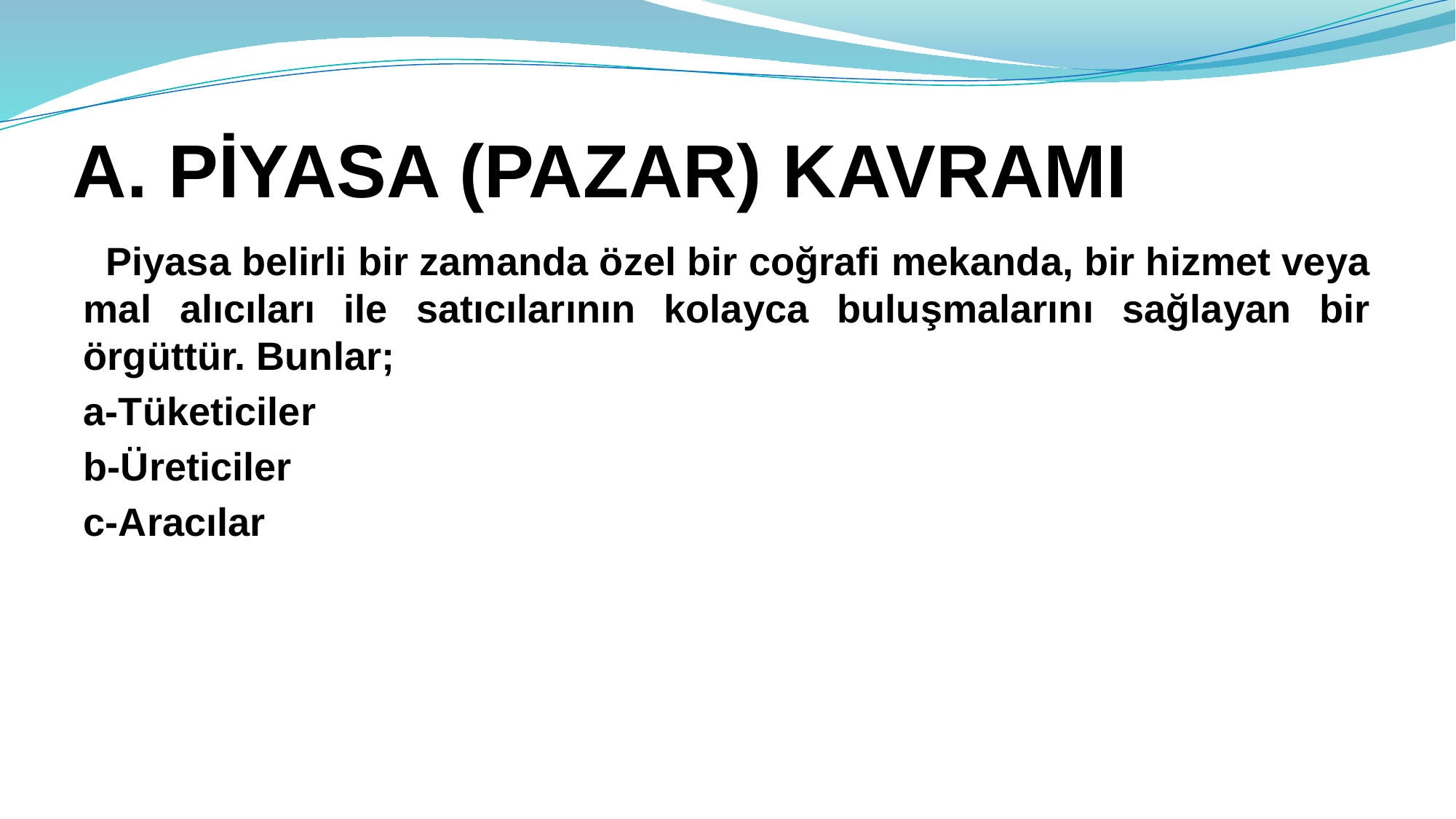

# A. PİYASA (PAZAR) KAVRAMI
  Piyasa belirli bir zamanda özel bir coğrafi mekanda, bir hizmet veya mal alıcıları ile satıcılarının kolayca buluşmalarını sağlayan bir örgüttür. Bunlar;
a-Tüketiciler
b-Üreticiler
c-Aracılar